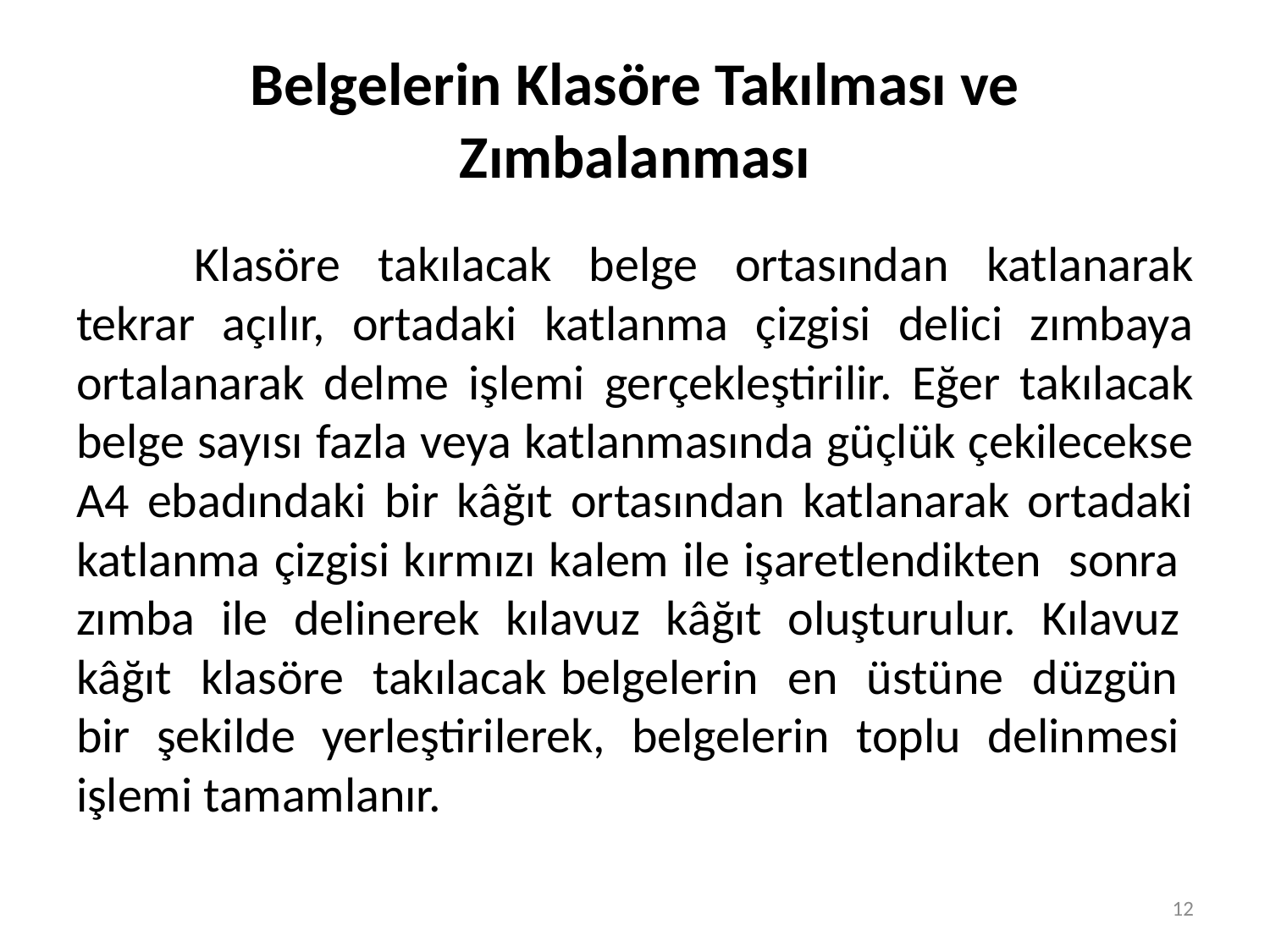

# Belgelerin Klasöre Takılması ve Zımbalanması
	Klasöre takılacak belge ortasından katlanarak tekrar açılır, ortadaki katlanma çizgisi delici zımbaya ortalanarak delme işlemi gerçekleştirilir. Eğer takılacak belge sayısı fazla veya katlanmasında güçlük çekilecekse A4 ebadındaki bir kâğıt ortasından katlanarak ortadaki katlanma çizgisi kırmızı kalem ile işaretlendikten  sonra  zımba  ile  delinerek  kılavuz  kâğıt  oluşturulur.  Kılavuz  kâğıt  klasöre  takılacak belgelerin  en  üstüne  düzgün  bir  şekilde  yerleştirilerek,  belgelerin  toplu  delinmesi  işlemi tamamlanır.

12